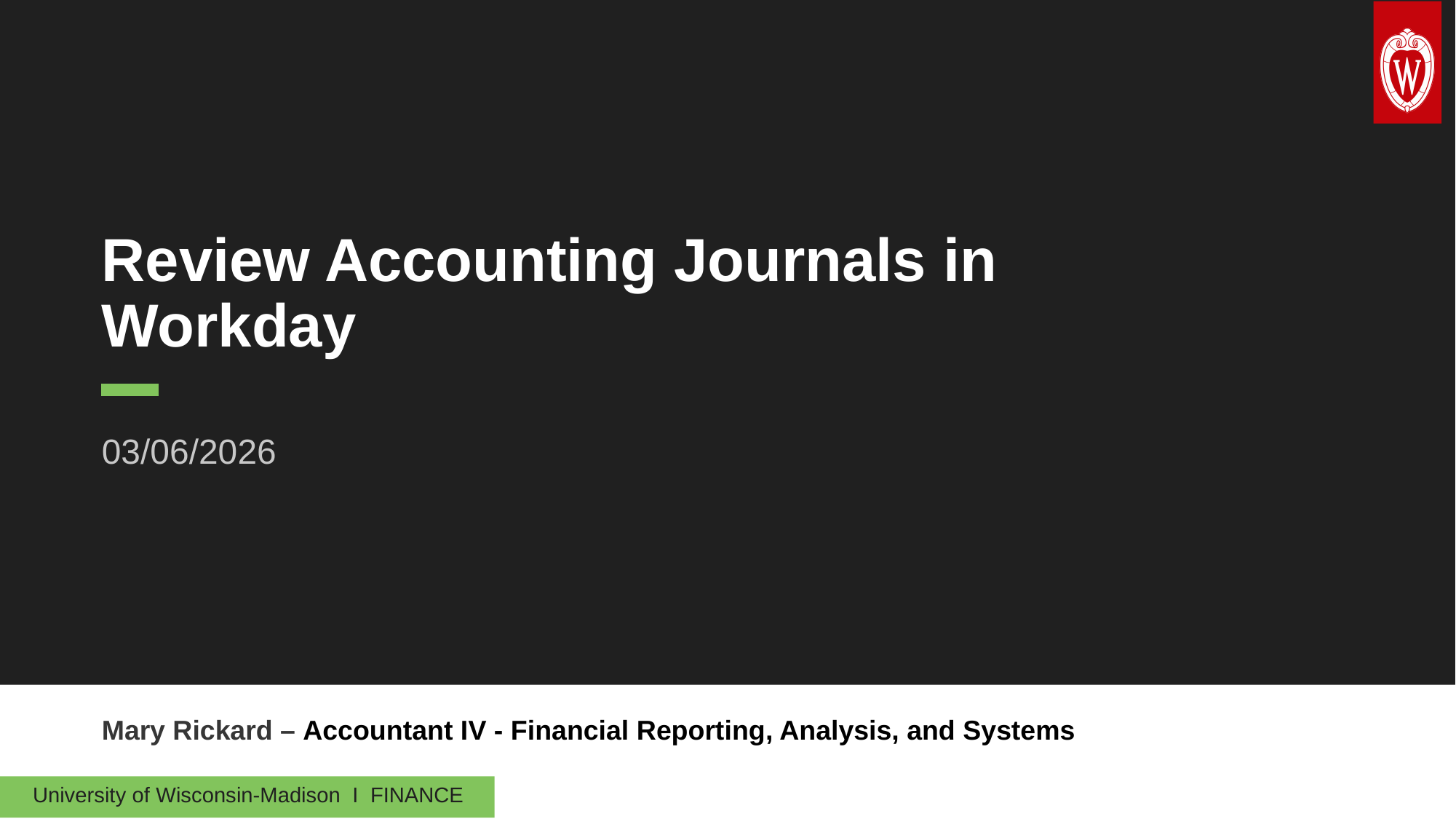

Review Accounting Journals in Workday
03/06/2026

Mary Rickard – Accountant IV - Financial Reporting, Analysis, and Systems